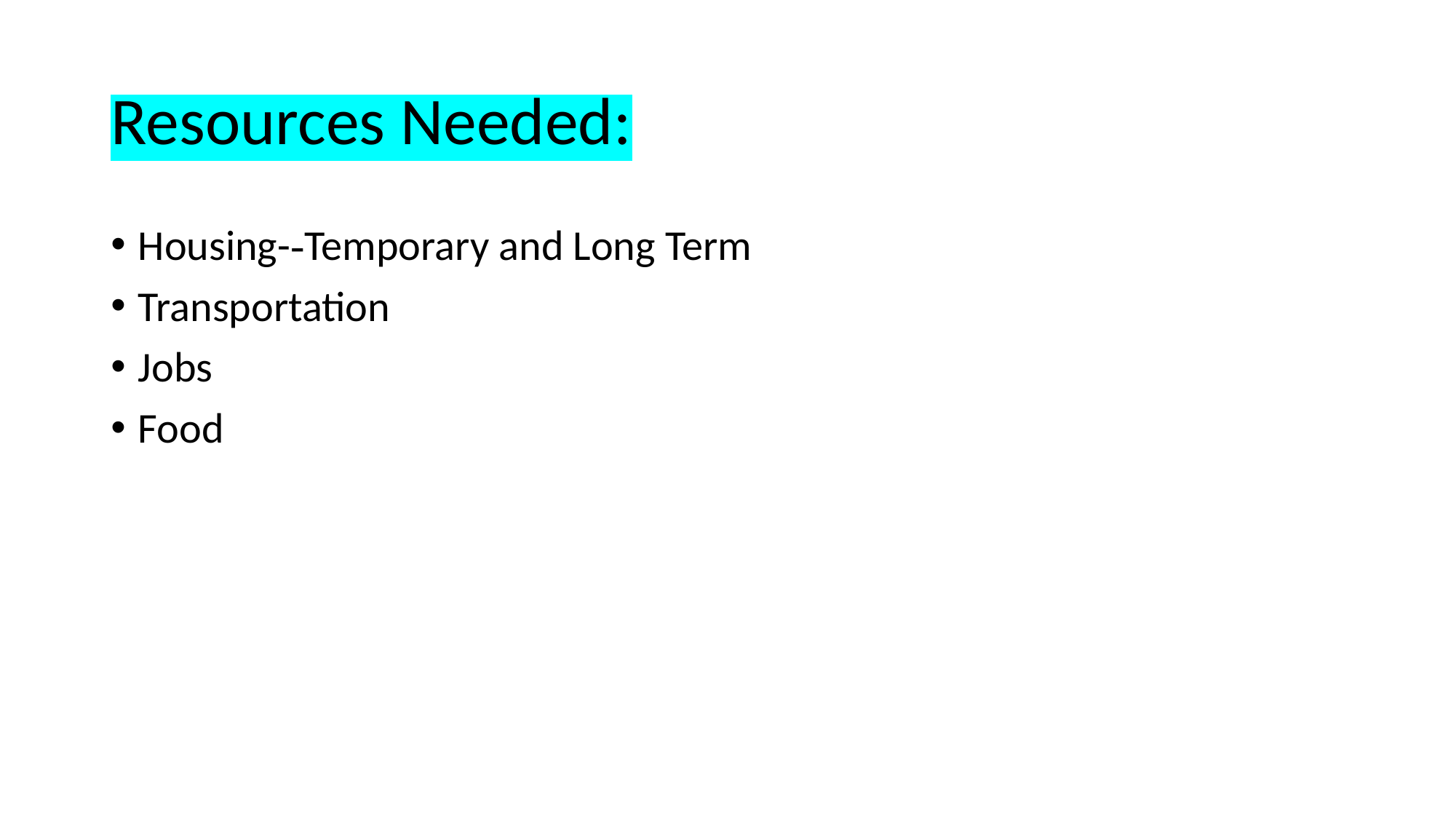

# Resources Needed:
Housing--Temporary and Long Term
Transportation
Jobs
Food